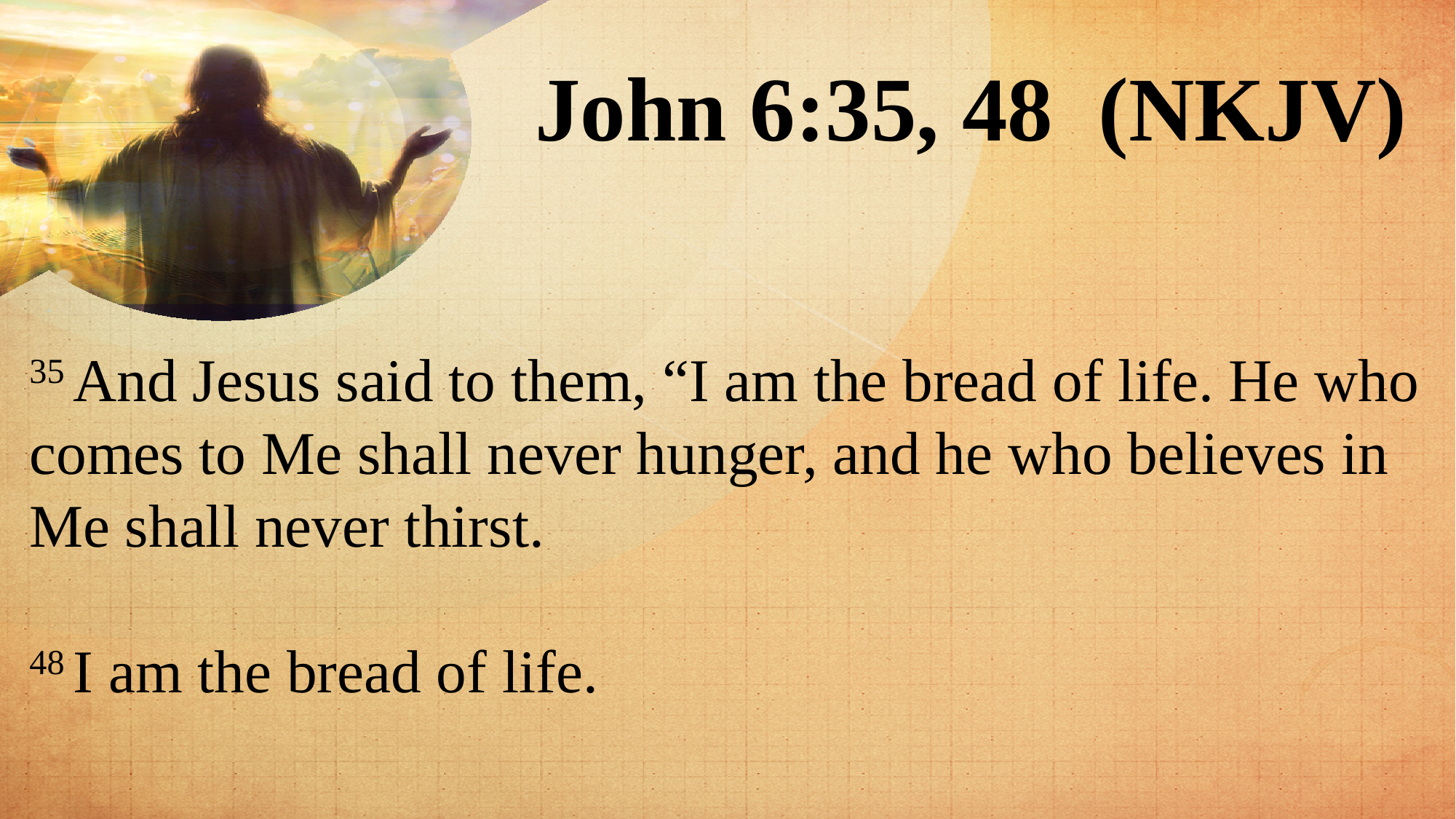

John 6:35, 48  (NKJV)
35 And Jesus said to them, “I am the bread of life. He who comes to Me shall never hunger, and he who believes in Me shall never thirst.

48 I am the bread of life.